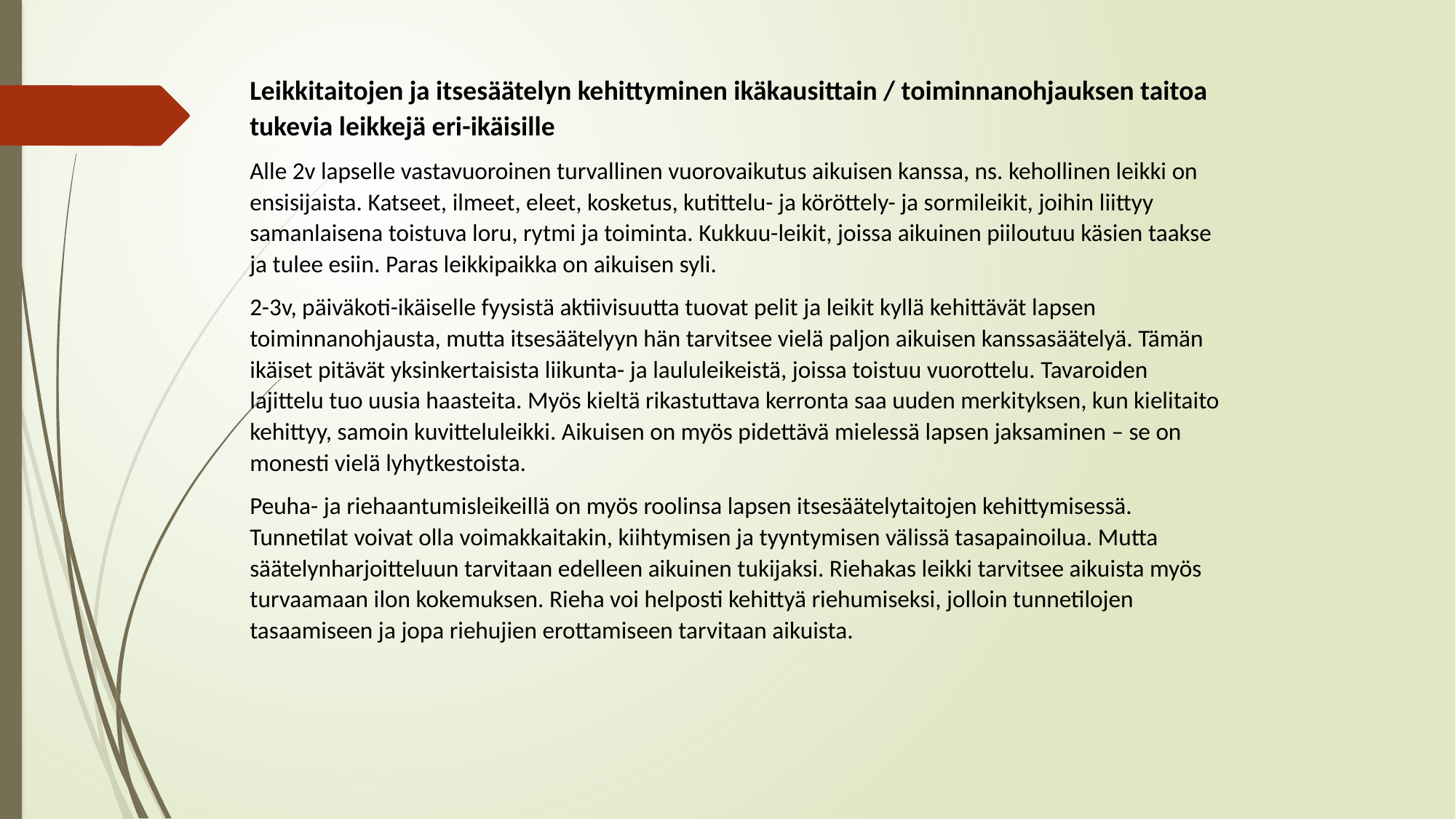

Leikkitaitojen ja itsesäätelyn kehittyminen ikäkausittain / toiminnanohjauksen taitoa tukevia leikkejä eri-ikäisille
Alle 2v lapselle vastavuoroinen turvallinen vuorovaikutus aikuisen kanssa, ns. kehollinen leikki on ensisijaista. Katseet, ilmeet, eleet, kosketus, kutittelu- ja köröttely- ja sormileikit, joihin liittyy samanlaisena toistuva loru, rytmi ja toiminta. Kukkuu-leikit, joissa aikuinen piiloutuu käsien taakse ja tulee esiin. Paras leikkipaikka on aikuisen syli.
2-3v, päiväkoti-ikäiselle fyysistä aktiivisuutta tuovat pelit ja leikit kyllä kehittävät lapsen toiminnanohjausta, mutta itsesäätelyyn hän tarvitsee vielä paljon aikuisen kanssasäätelyä. Tämän ikäiset pitävät yksinkertaisista liikunta- ja laululeikeistä, joissa toistuu vuorottelu. Tavaroiden lajittelu tuo uusia haasteita. Myös kieltä rikastuttava kerronta saa uuden merkityksen, kun kielitaito kehittyy, samoin kuvitteluleikki. Aikuisen on myös pidettävä mielessä lapsen jaksaminen – se on monesti vielä lyhytkestoista.
Peuha- ja riehaantumisleikeillä on myös roolinsa lapsen itsesäätelytaitojen kehittymisessä. Tunnetilat voivat olla voimakkaitakin, kiihtymisen ja tyyntymisen välissä tasapainoilua. Mutta säätelynharjoitteluun tarvitaan edelleen aikuinen tukijaksi. Riehakas leikki tarvitsee aikuista myös turvaamaan ilon kokemuksen. Rieha voi helposti kehittyä riehumiseksi, jolloin tunnetilojen tasaamiseen ja jopa riehujien erottamiseen tarvitaan aikuista.